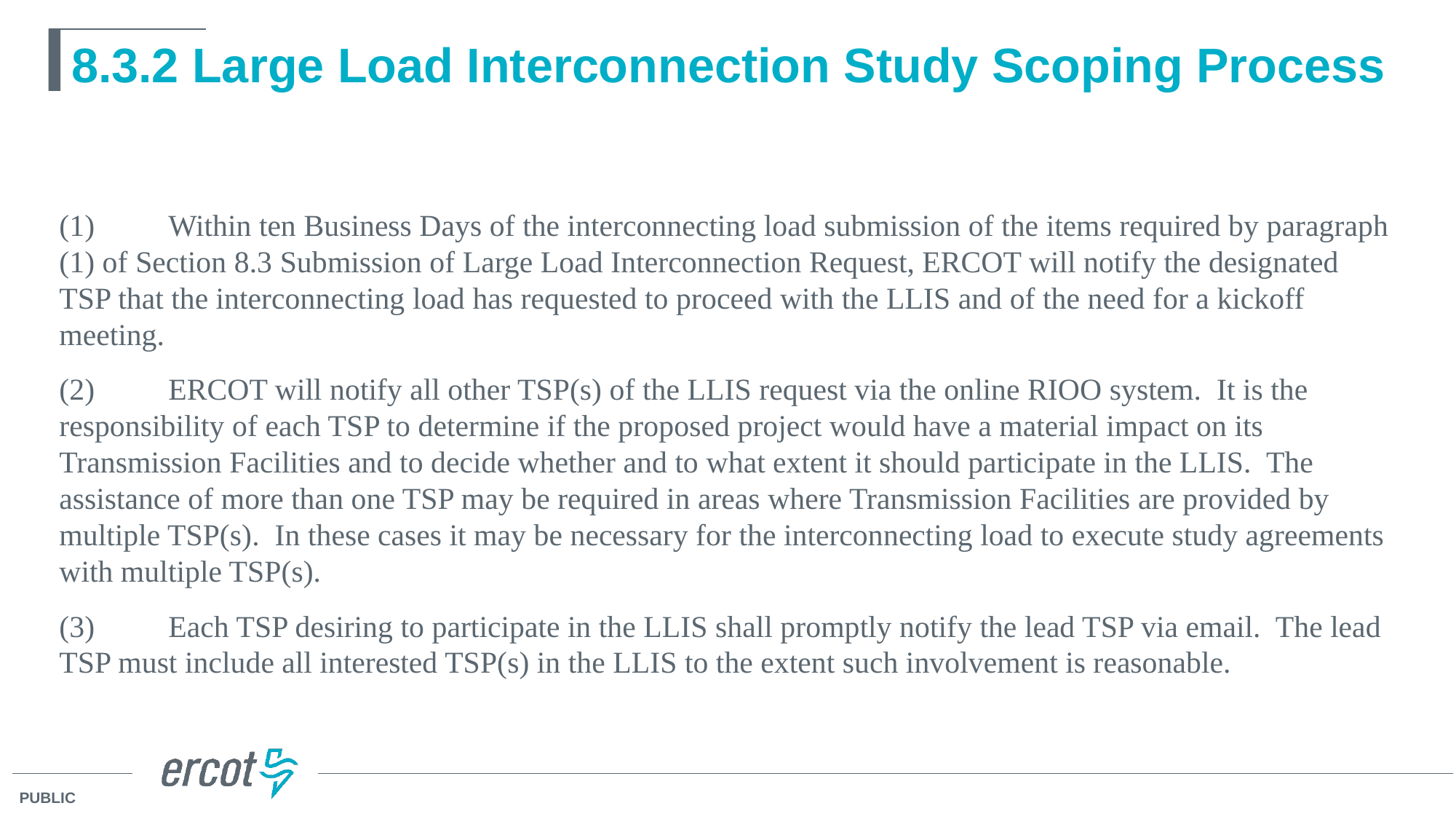

# 8.3.2 Large Load Interconnection Study Scoping Process
(1)	Within ten Business Days of the interconnecting load submission of the items required by paragraph (1) of Section 8.3 Submission of Large Load Interconnection Request, ERCOT will notify the designated TSP that the interconnecting load has requested to proceed with the LLIS and of the need for a kickoff meeting.
(2)	ERCOT will notify all other TSP(s) of the LLIS request via the online RIOO system.  It is the responsibility of each TSP to determine if the proposed project would have a material impact on its Transmission Facilities and to decide whether and to what extent it should participate in the LLIS.  The assistance of more than one TSP may be required in areas where Transmission Facilities are provided by multiple TSP(s).  In these cases it may be necessary for the interconnecting load to execute study agreements with multiple TSP(s).
(3)	Each TSP desiring to participate in the LLIS shall promptly notify the lead TSP via email.  The lead TSP must include all interested TSP(s) in the LLIS to the extent such involvement is reasonable.